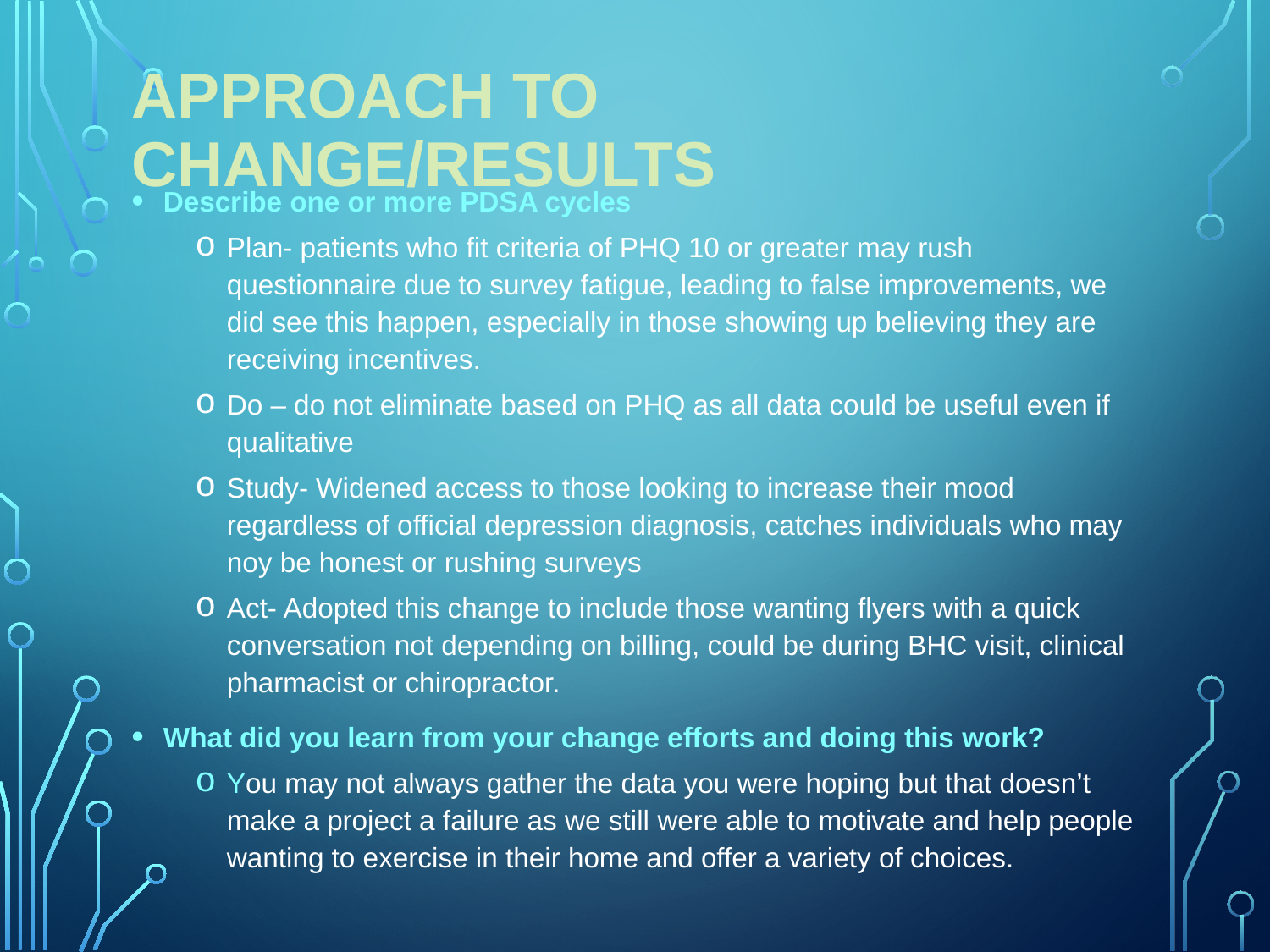

# APPROACH TO CHANGE/RESULTS

Describe one or more PDSA cycles
Plan- patients who fit criteria of PHQ 10 or greater may rush questionnaire due to survey fatigue, leading to false improvements, we did see this happen, especially in those showing up believing they are receiving incentives.
Do – do not eliminate based on PHQ as all data could be useful even if qualitative
Study- Widened access to those looking to increase their mood regardless of official depression diagnosis, catches individuals who may noy be honest or rushing surveys
Act- Adopted this change to include those wanting flyers with a quick conversation not depending on billing, could be during BHC visit, clinical pharmacist or chiropractor.
What did you learn from your change efforts and doing this work?
You may not always gather the data you were hoping but that doesn’t make a project a failure as we still were able to motivate and help people wanting to exercise in their home and offer a variety of choices.